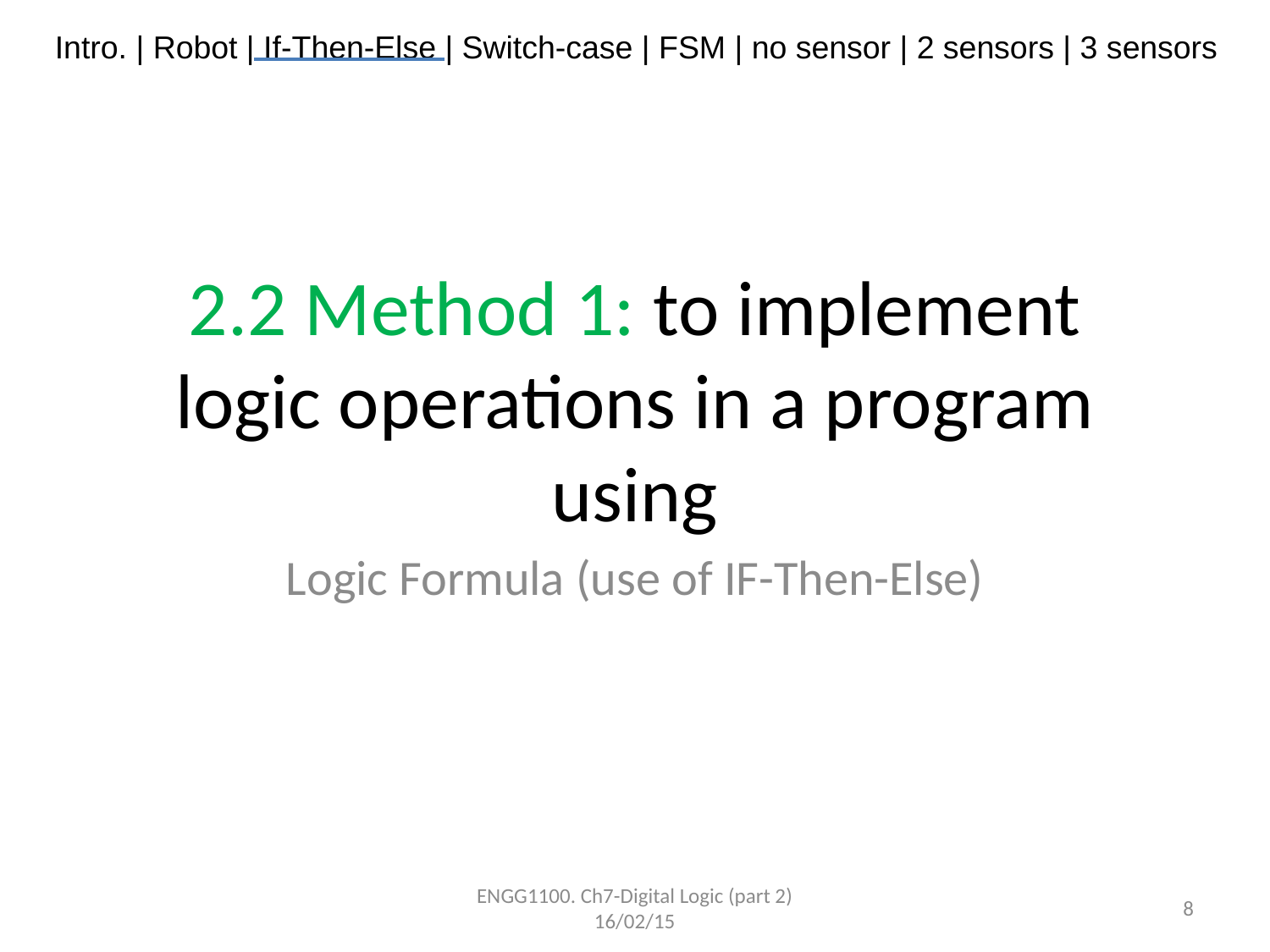

# 2.2 Method 1: to implement logic operations in a program using
Logic Formula (use of IF-Then-Else)

ENGG1100. Ch7-Digital Logic (part 2) 16/02/15
8